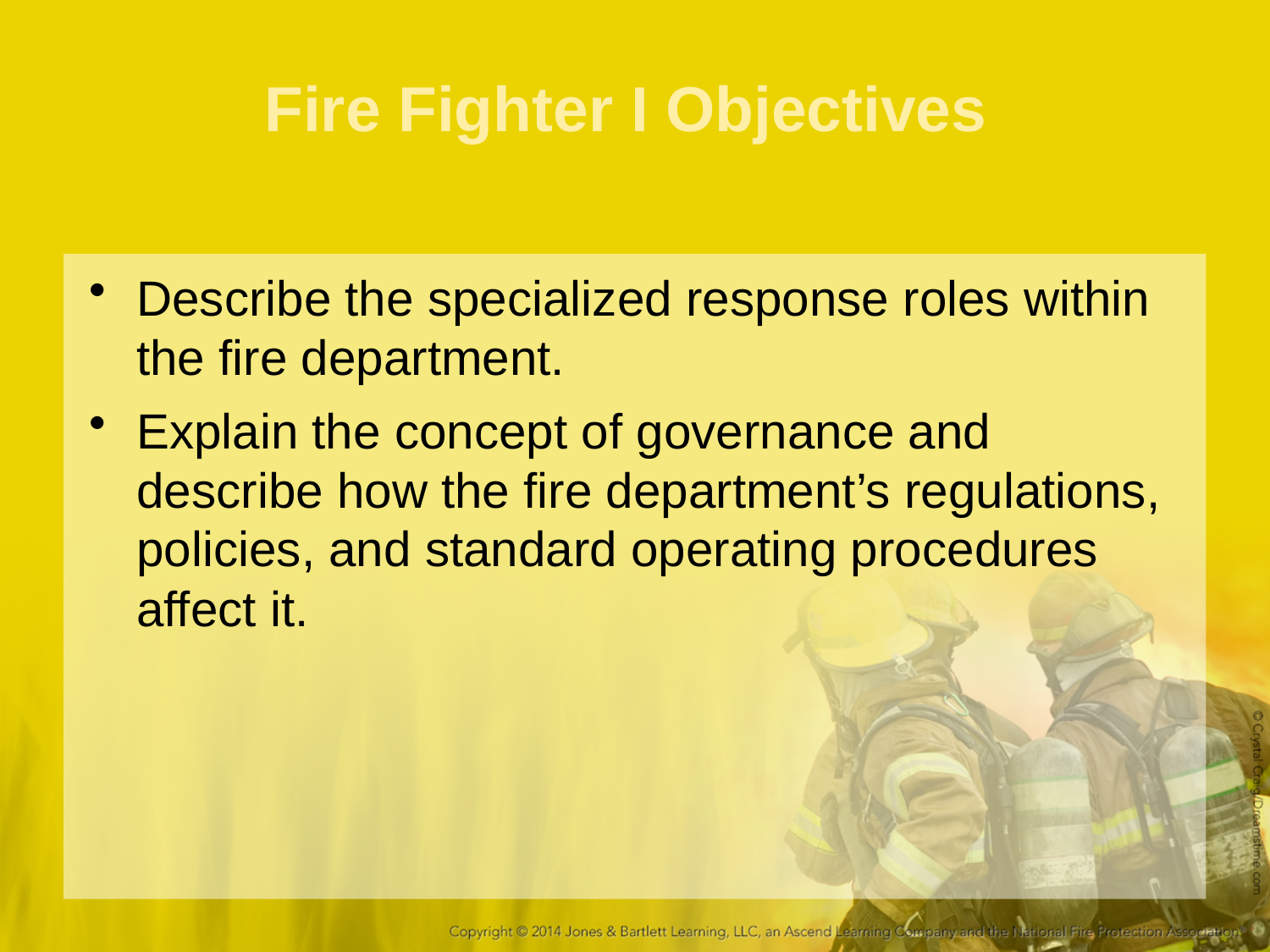

# Fire Fighter I Objectives
Describe the specialized response roles within the fire department.
Explain the concept of governance and describe how the fire department’s regulations, policies, and standard operating procedures affect it.